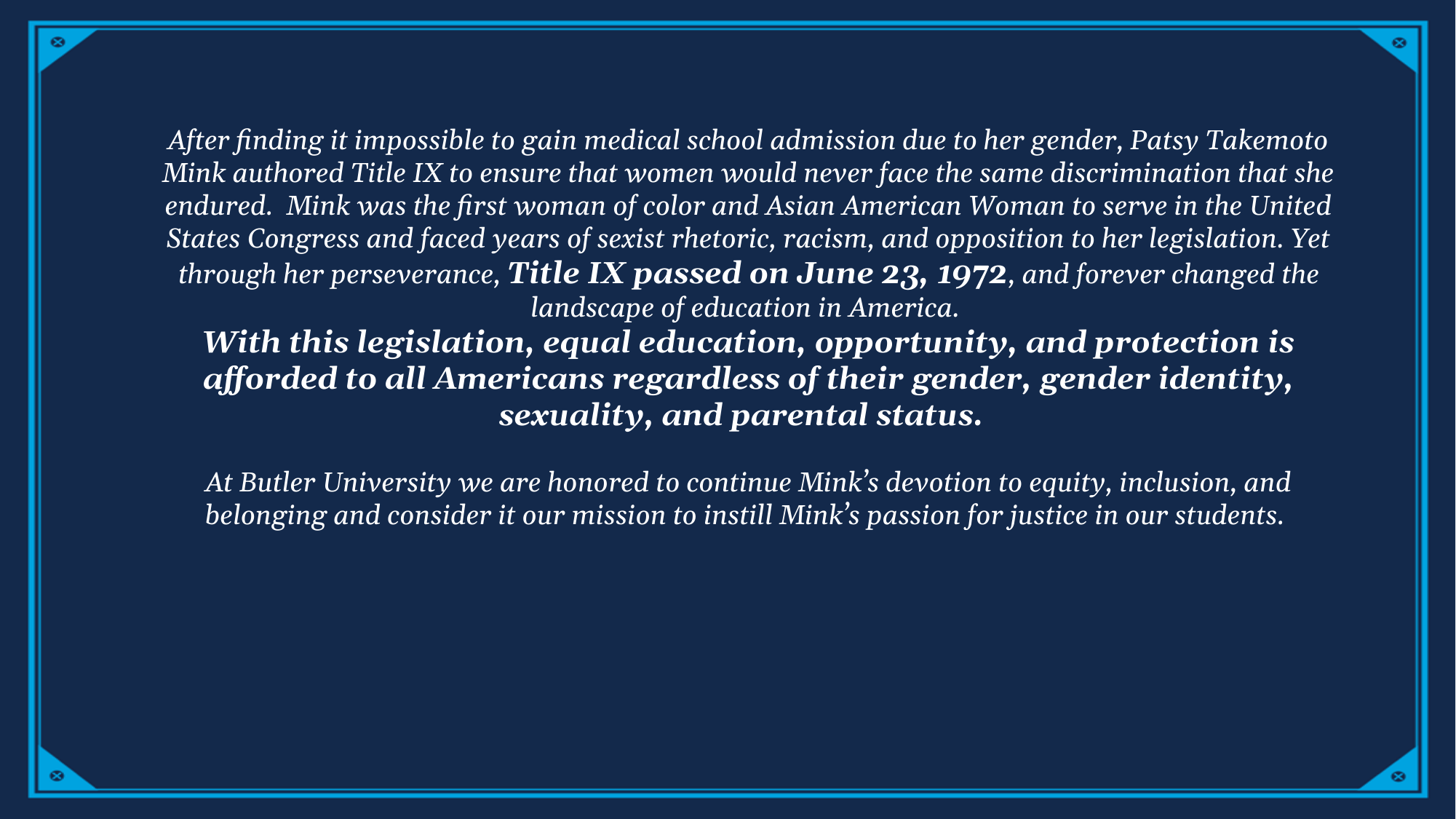

After finding it impossible to gain medical school admission due to her gender, Patsy Takemoto Mink authored Title IX to ensure that women would never face the same discrimination that she endured.  Mink was the first woman of color and Asian American Woman to serve in the United States Congress and faced years of sexist rhetoric, racism, and opposition to her legislation. Yet through her perseverance, Title IX passed on June 23, 1972, and forever changed the landscape of education in America.
With this legislation, equal education, opportunity, and protection is afforded to all Americans regardless of their gender, gender identity, sexuality, and parental status.

At Butler University we are honored to continue Mink’s devotion to equity, inclusion, and belonging and consider it our mission to instill Mink’s passion for justice in our students.